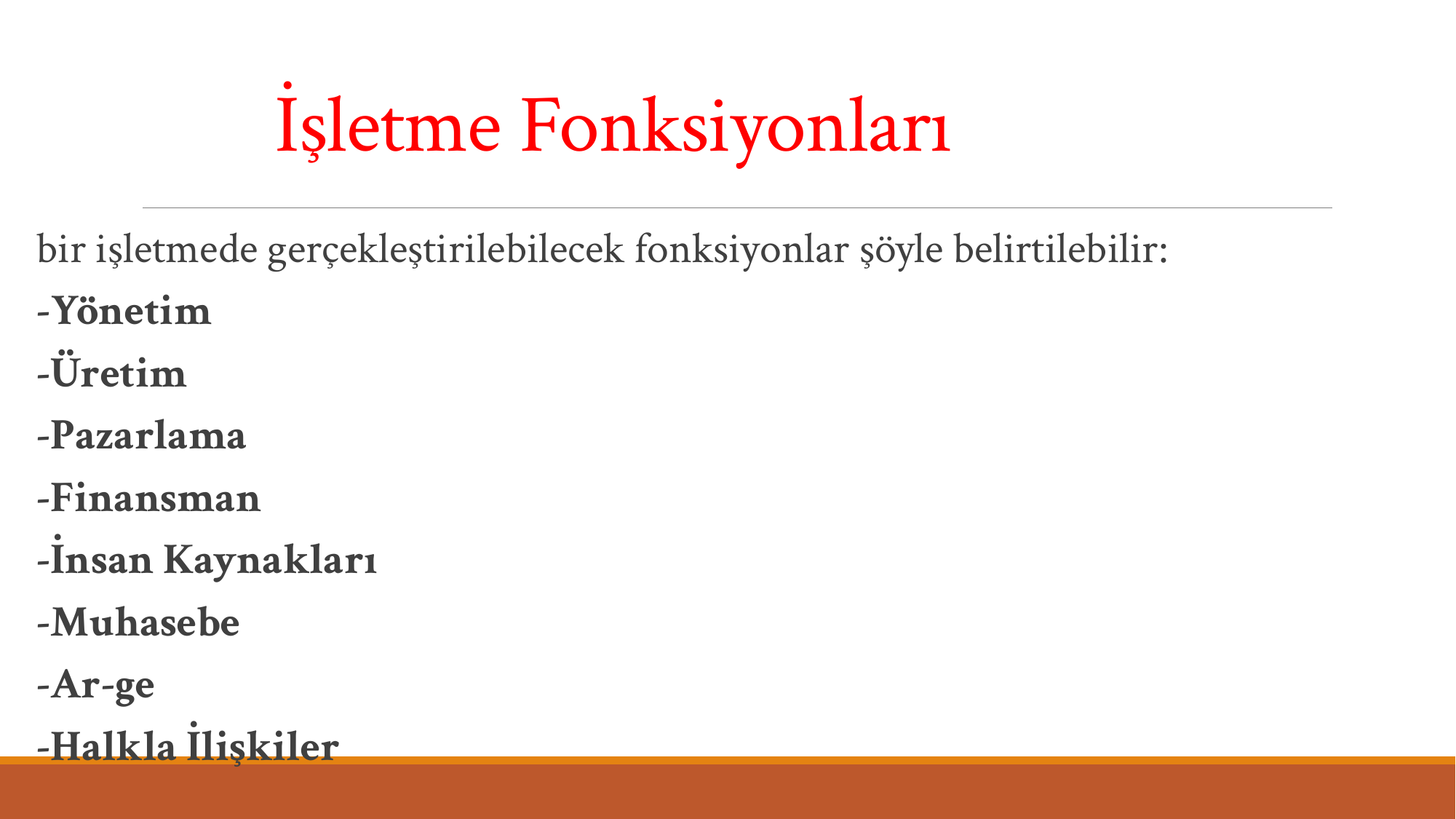

# İşletme Fonksiyonları
bir işletmede gerçekleştirilebilecek fonksiyonlar şöyle belirtilebilir:
-Yönetim
-Üretim
-Pazarlama
-Finansman
-İnsan Kaynakları
-Muhasebe
-Ar-ge
-Halkla İlişkiler